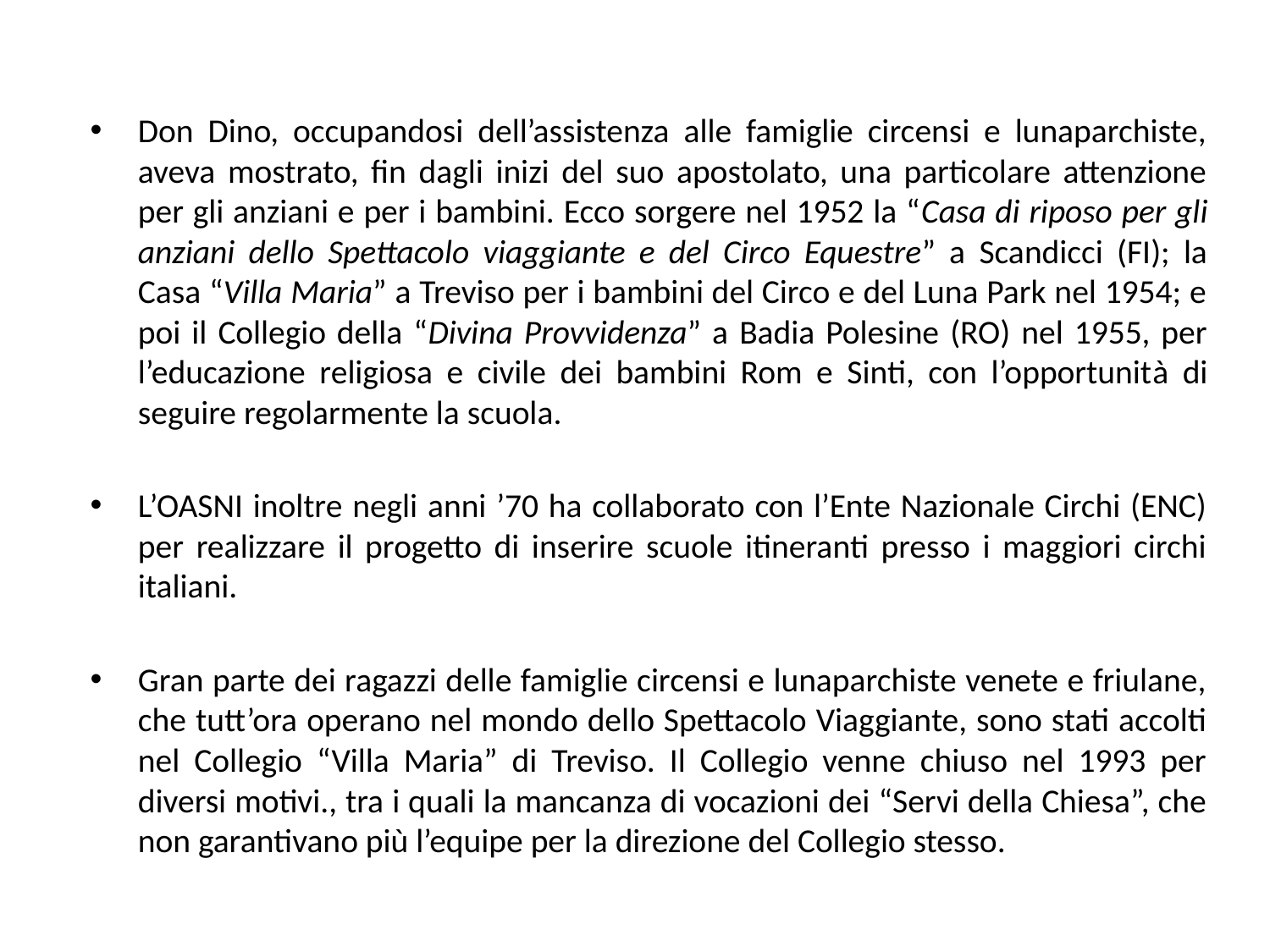

Don Dino, occupandosi dell’assistenza alle famiglie circensi e lunaparchiste, aveva mostrato, fin dagli inizi del suo apostolato, una particolare attenzione per gli anziani e per i bambini. Ecco sorgere nel 1952 la “Casa di riposo per gli anziani dello Spettacolo viaggiante e del Circo Equestre” a Scandicci (FI); la Casa “Villa Maria” a Treviso per i bambini del Circo e del Luna Park nel 1954; e poi il Collegio della “Divina Provvidenza” a Badia Polesine (RO) nel 1955, per l’educazione religiosa e civile dei bambini Rom e Sinti, con l’opportunità di seguire regolarmente la scuola.

L’OASNI inoltre negli anni ’70 ha collaborato con l’Ente Nazionale Circhi (ENC) per realizzare il progetto di inserire scuole itineranti presso i maggiori circhi italiani.

Gran parte dei ragazzi delle famiglie circensi e lunaparchiste venete e friulane, che tutt’ora operano nel mondo dello Spettacolo Viaggiante, sono stati accolti nel Collegio “Villa Maria” di Treviso. Il Collegio venne chiuso nel 1993 per diversi motivi., tra i quali la mancanza di vocazioni dei “Servi della Chiesa”, che non garantivano più l’equipe per la direzione del Collegio stesso.